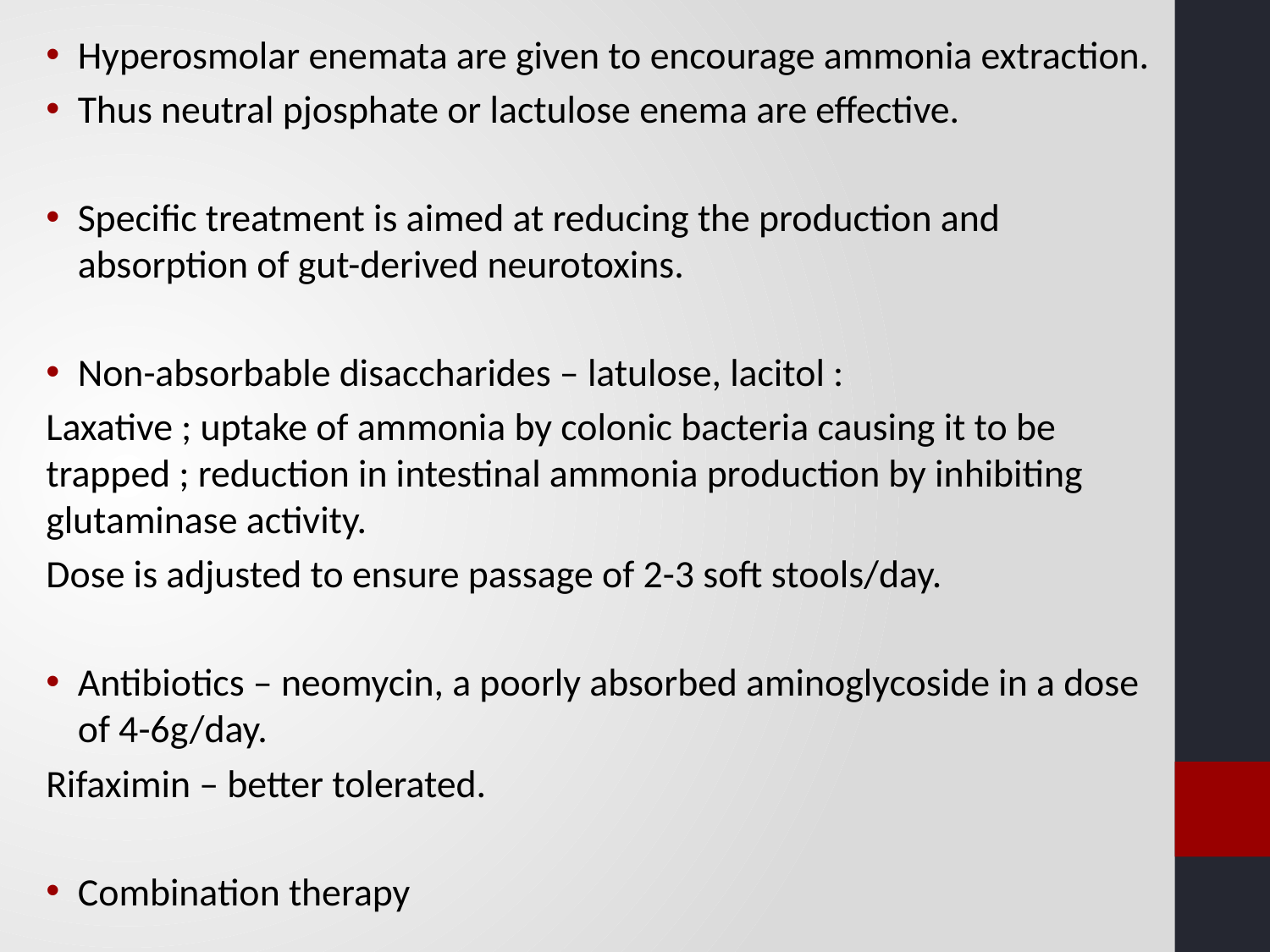

Hyperosmolar enemata are given to encourage ammonia extraction.
Thus neutral pjosphate or lactulose enema are effective.

Specific treatment is aimed at reducing the production and absorption of gut-derived neurotoxins.

Non-absorbable disaccharides – latulose, lacitol :
Laxative ; uptake of ammonia by colonic bacteria causing it to be trapped ; reduction in intestinal ammonia production by inhibiting glutaminase activity.
Dose is adjusted to ensure passage of 2-3 soft stools/day.

Antibiotics – neomycin, a poorly absorbed aminoglycoside in a dose of 4-6g/day.
Rifaximin – better tolerated.

Combination therapy